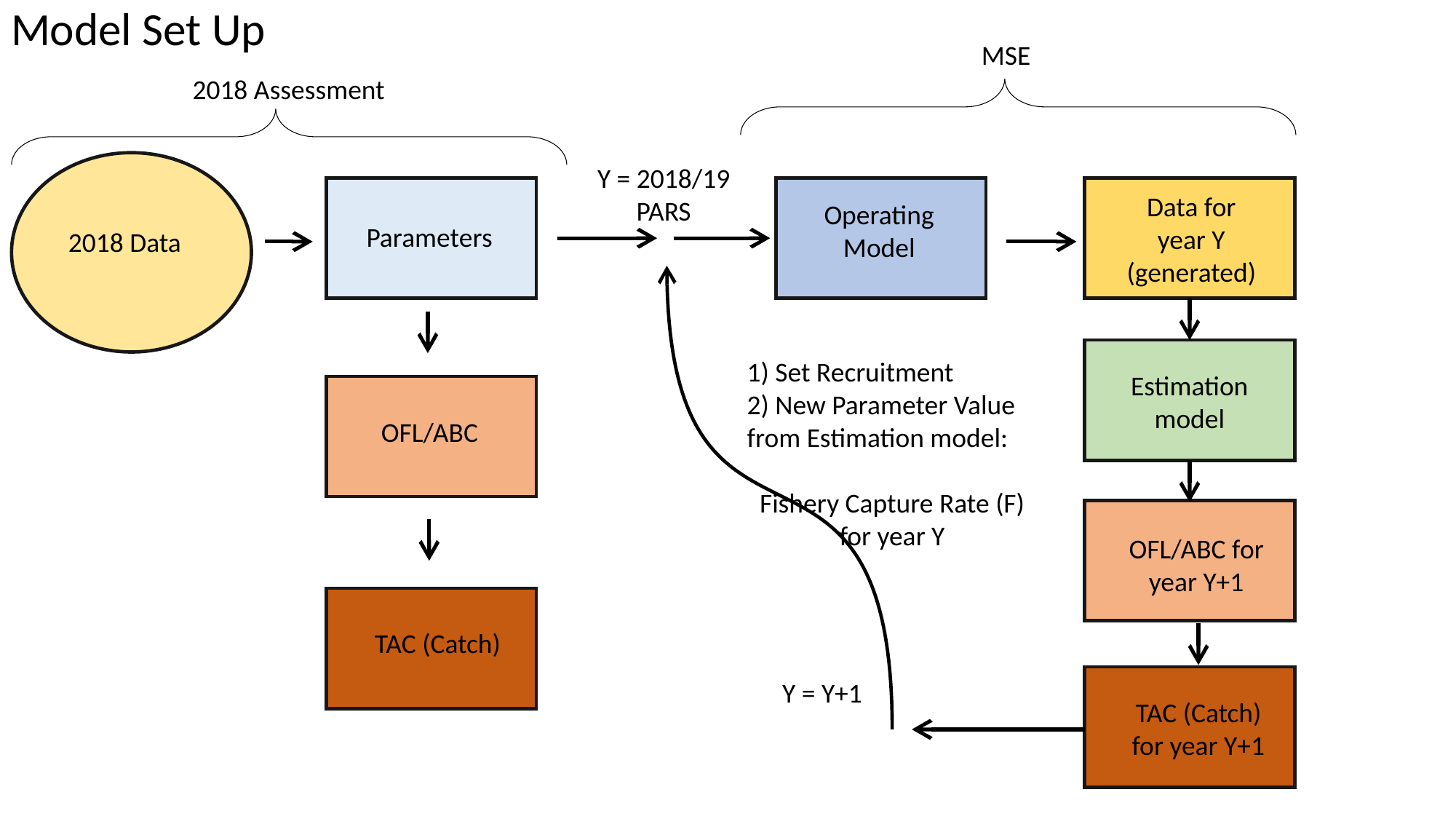

# Model Set Up
MSE
2018 Assessment

Y = 2018/19
PARS

Data for year Y (generated)
Operating Model

Parameters
2018 Data

1) Set Recruitment
2) New Parameter Value from Estimation model:

Fishery Capture Rate (F) for year Y

Estimation model

OFL/ABC

OFL/ABC for year Y+1

TAC (Catch)

Y = Y+1
TAC (Catch) for year Y+1